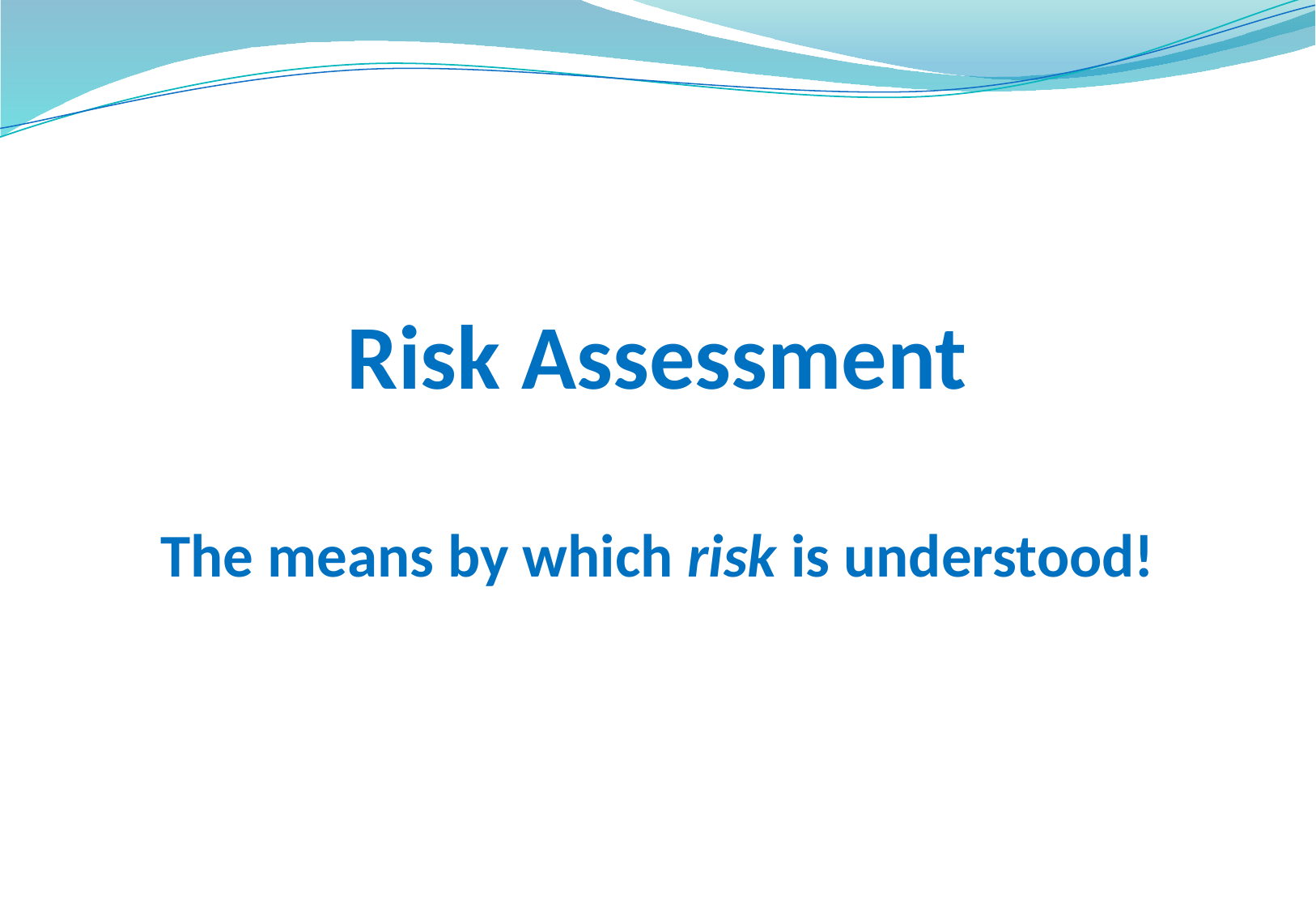

# Risk Assessment The means by which risk is understood!